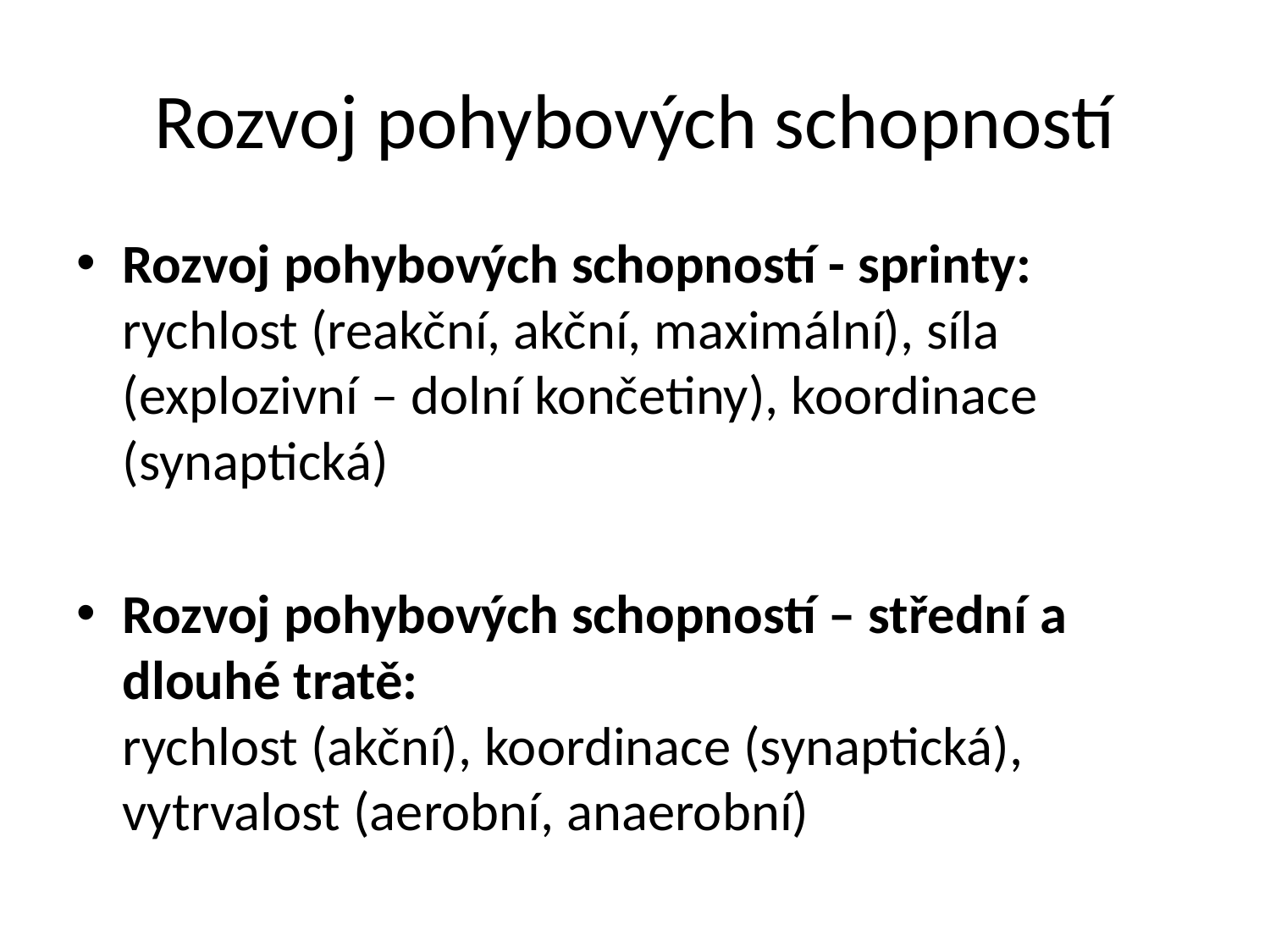

# Rozvoj pohybových schopností
Rozvoj pohybových schopností - sprinty:
rychlost (reakční, akční, maximální), síla (explozivní – dolní končetiny), koordinace (synaptická)

Rozvoj pohybových schopností – střední a dlouhé tratě: 
rychlost (akční), koordinace (synaptická), vytrvalost (aerobní, anaerobní)